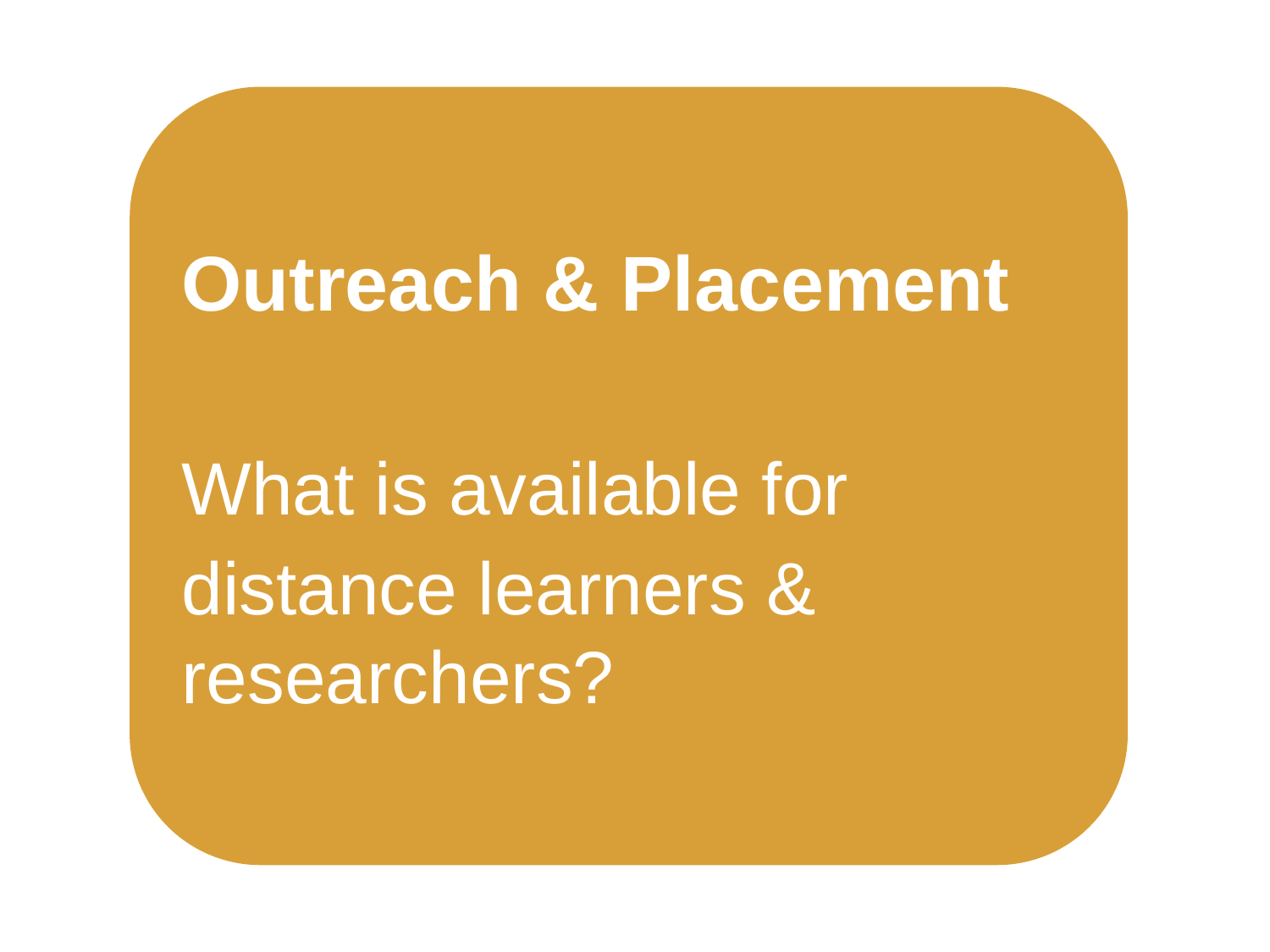

Outreach & Placement

What is available for
distance learners & researchers?